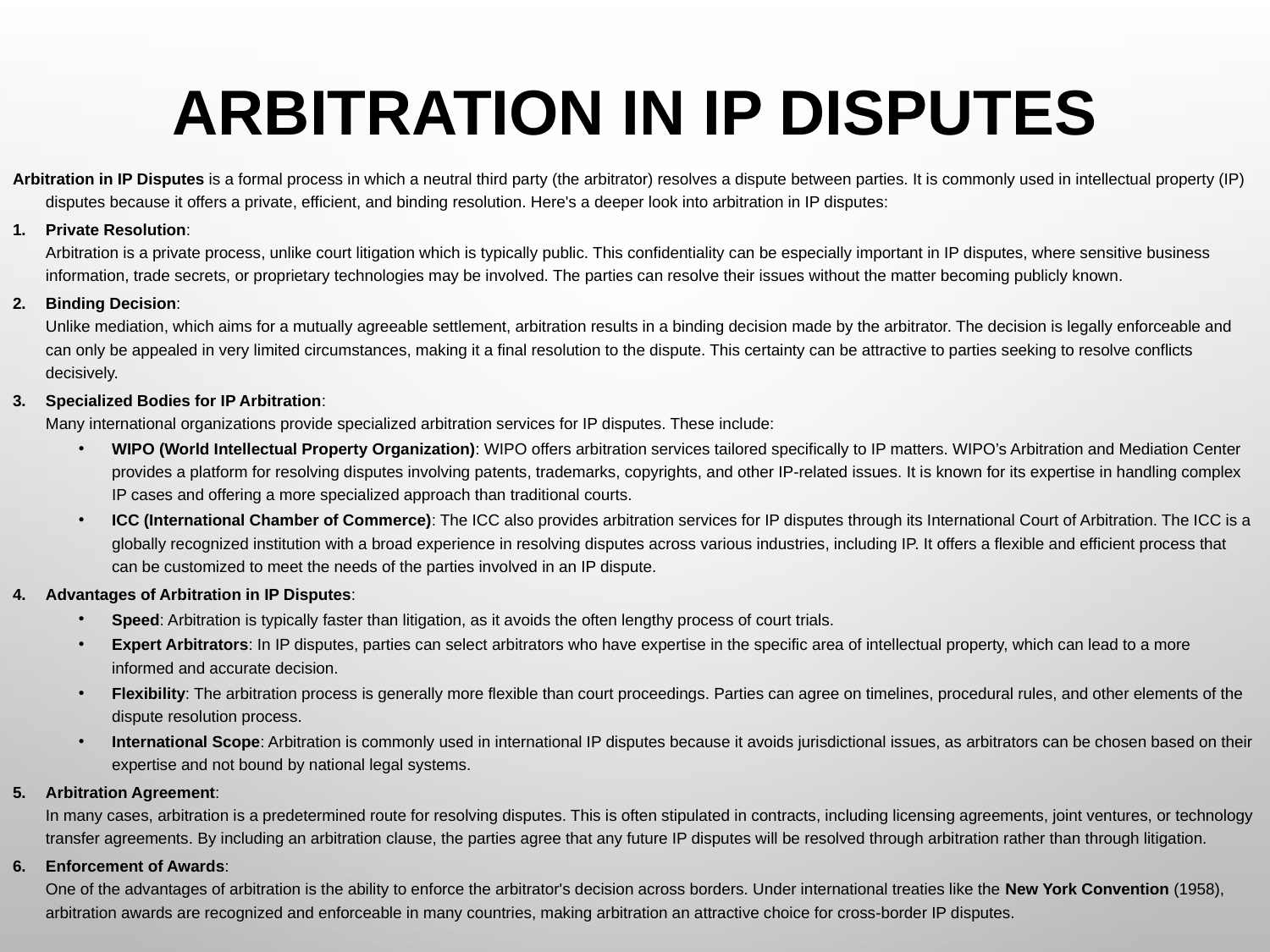

# Arbitration in IP Disputes
Arbitration in IP Disputes is a formal process in which a neutral third party (the arbitrator) resolves a dispute between parties. It is commonly used in intellectual property (IP) disputes because it offers a private, efficient, and binding resolution. Here's a deeper look into arbitration in IP disputes:
Private Resolution:
Arbitration is a private process, unlike court litigation which is typically public. This confidentiality can be especially important in IP disputes, where sensitive business information, trade secrets, or proprietary technologies may be involved. The parties can resolve their issues without the matter becoming publicly known.
Binding Decision:
Unlike mediation, which aims for a mutually agreeable settlement, arbitration results in a binding decision made by the arbitrator. The decision is legally enforceable and can only be appealed in very limited circumstances, making it a final resolution to the dispute. This certainty can be attractive to parties seeking to resolve conflicts decisively.
Specialized Bodies for IP Arbitration:
Many international organizations provide specialized arbitration services for IP disputes. These include:
WIPO (World Intellectual Property Organization): WIPO offers arbitration services tailored specifically to IP matters. WIPO’s Arbitration and Mediation Center provides a platform for resolving disputes involving patents, trademarks, copyrights, and other IP-related issues. It is known for its expertise in handling complex IP cases and offering a more specialized approach than traditional courts.
ICC (International Chamber of Commerce): The ICC also provides arbitration services for IP disputes through its International Court of Arbitration. The ICC is a globally recognized institution with a broad experience in resolving disputes across various industries, including IP. It offers a flexible and efficient process that can be customized to meet the needs of the parties involved in an IP dispute.
Advantages of Arbitration in IP Disputes:
Speed: Arbitration is typically faster than litigation, as it avoids the often lengthy process of court trials.
Expert Arbitrators: In IP disputes, parties can select arbitrators who have expertise in the specific area of intellectual property, which can lead to a more informed and accurate decision.
Flexibility: The arbitration process is generally more flexible than court proceedings. Parties can agree on timelines, procedural rules, and other elements of the dispute resolution process.
International Scope: Arbitration is commonly used in international IP disputes because it avoids jurisdictional issues, as arbitrators can be chosen based on their expertise and not bound by national legal systems.
Arbitration Agreement:
In many cases, arbitration is a predetermined route for resolving disputes. This is often stipulated in contracts, including licensing agreements, joint ventures, or technology transfer agreements. By including an arbitration clause, the parties agree that any future IP disputes will be resolved through arbitration rather than through litigation.
Enforcement of Awards:
One of the advantages of arbitration is the ability to enforce the arbitrator's decision across borders. Under international treaties like the New York Convention (1958), arbitration awards are recognized and enforceable in many countries, making arbitration an attractive choice for cross-border IP disputes.